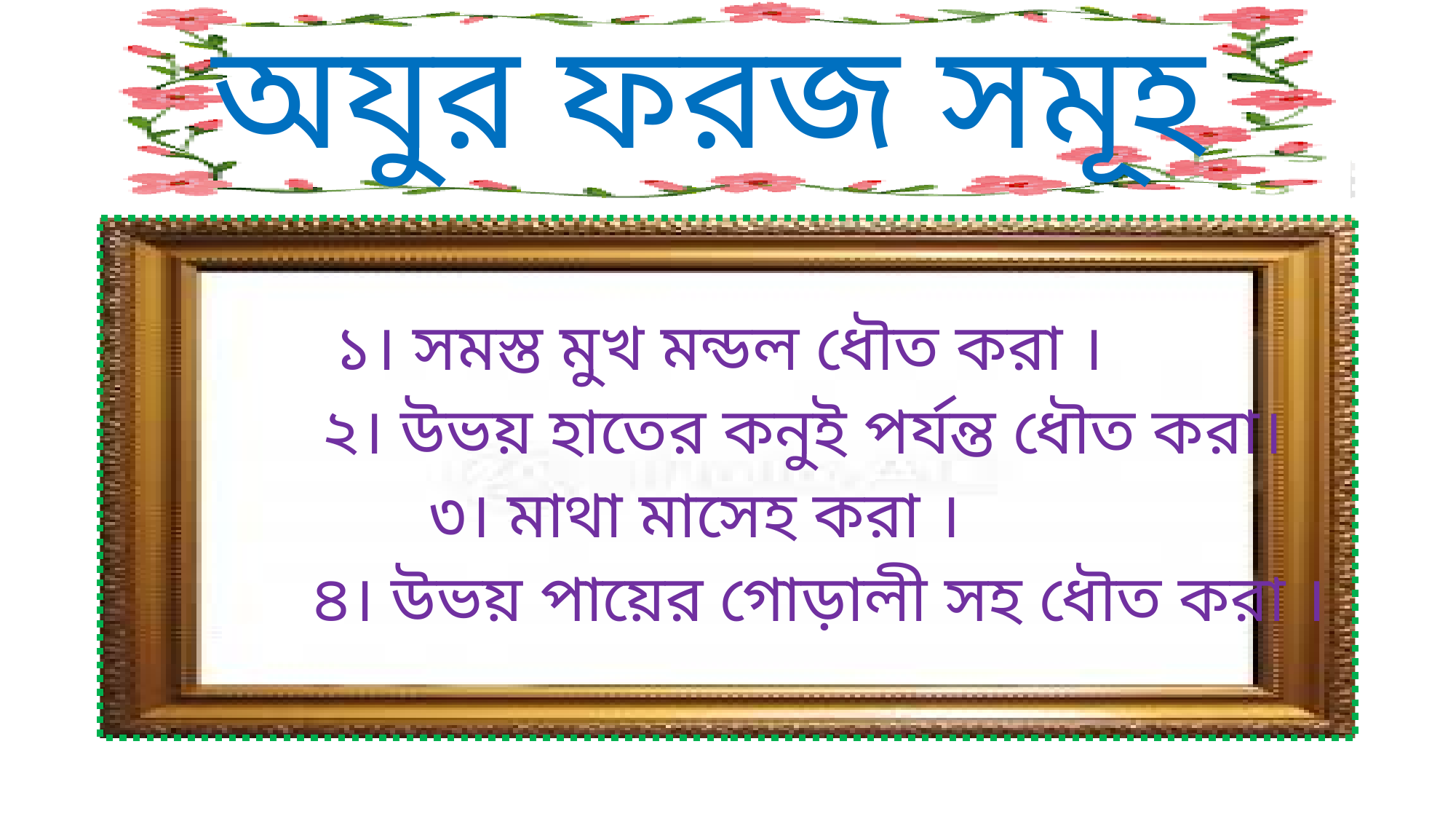

# অযুর ফরজ সমূহ

১। সমস্ত মুখ মন্ডল ধৌত করা ।
         ২। উভয় হাতের কনুই পর্যন্ত ধৌত করা।
                   ৩। মাথা মাসেহ করা ।
            ৪। উভয় পায়ের গোড়ালী সহ ধৌত করা ।